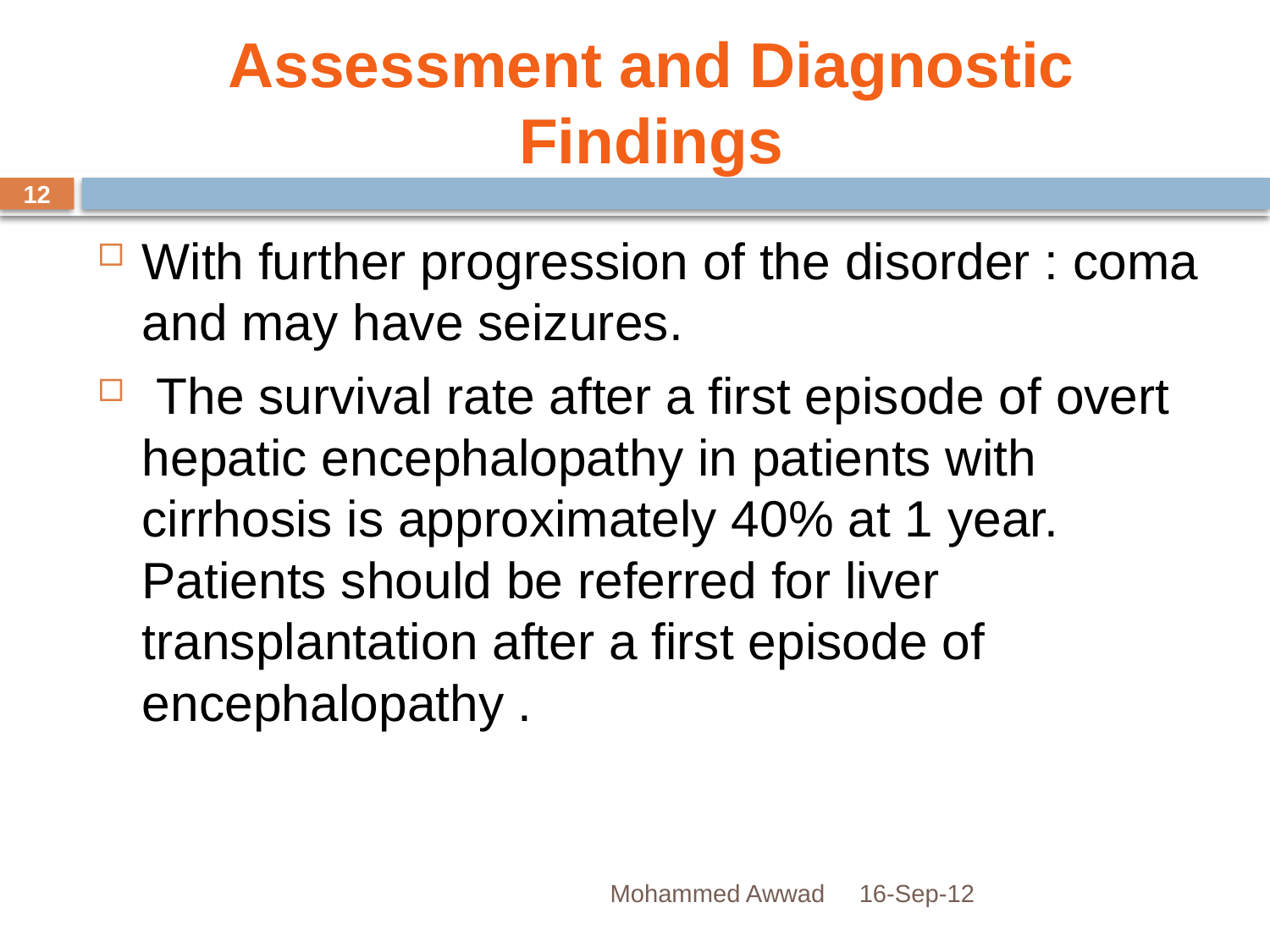

# Assessment and Diagnostic Findings
12
With further progression of the disorder : coma and may have seizures.
 The survival rate after a first episode of overt hepatic encephalopathy in patients with cirrhosis is approximately 40% at 1 year. Patients should be referred for liver transplantation after a first episode of encephalopathy .

Mohammed Awwad
16-Sep-12